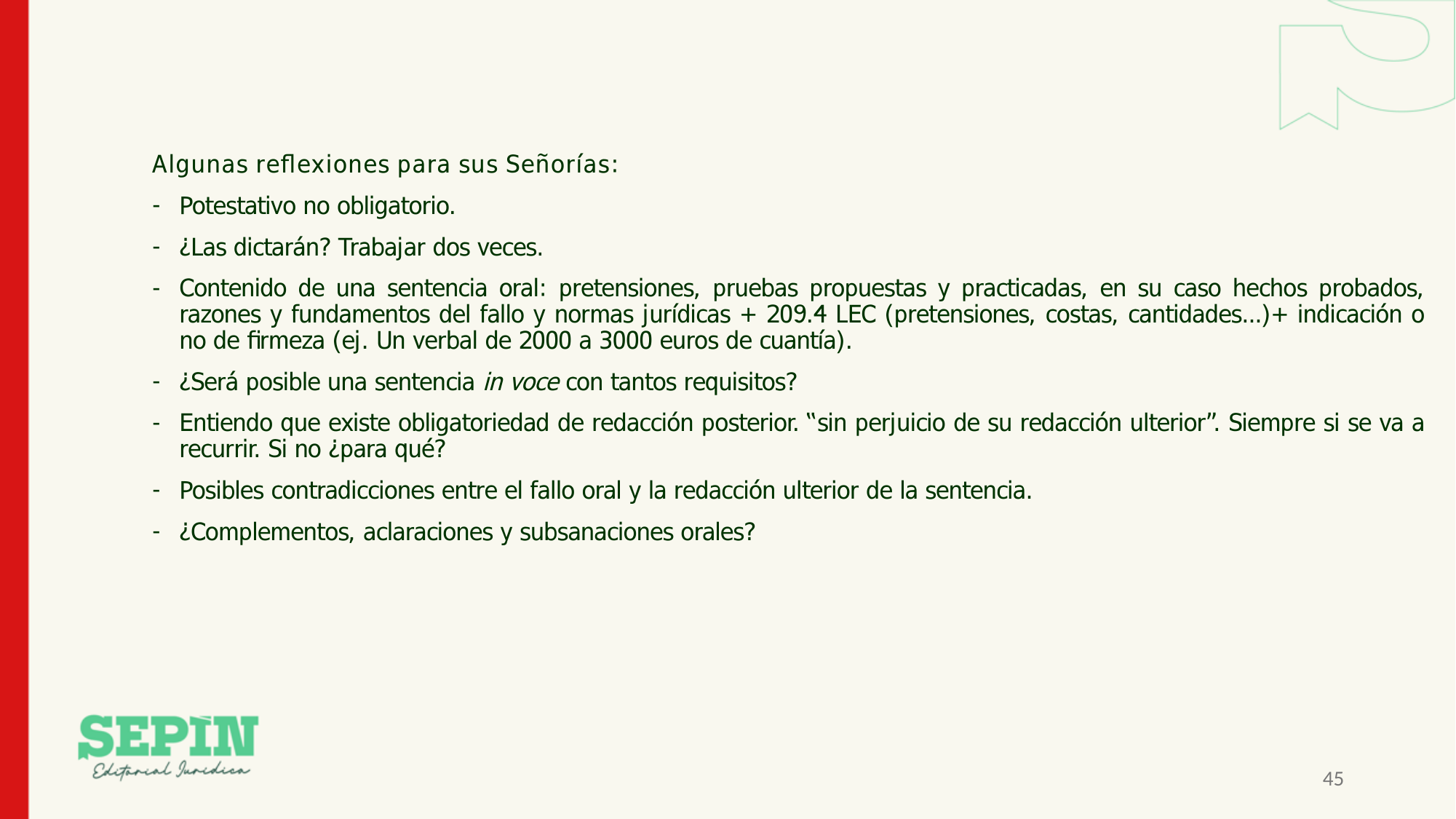

Algunas reflexiones para sus Señorías:
Potestativo no obligatorio.
¿Las dictarán? Trabajar dos veces.
Contenido de una sentencia oral: pretensiones, pruebas propuestas y practicadas, en su caso hechos probados, razones y fundamentos del fallo y normas jurídicas + 209.4 LEC (pretensiones, costas, cantidades…)+ indicación o no de firmeza (ej. Un verbal de 2000 a 3000 euros de cuantía).
¿Será posible una sentencia in voce con tantos requisitos?
Entiendo que existe obligatoriedad de redacción posterior. “sin perjuicio de su redacción ulterior”. Siempre si se va a recurrir. Si no ¿para qué?
Posibles contradicciones entre el fallo oral y la redacción ulterior de la sentencia.
¿Complementos, aclaraciones y subsanaciones orales?

45